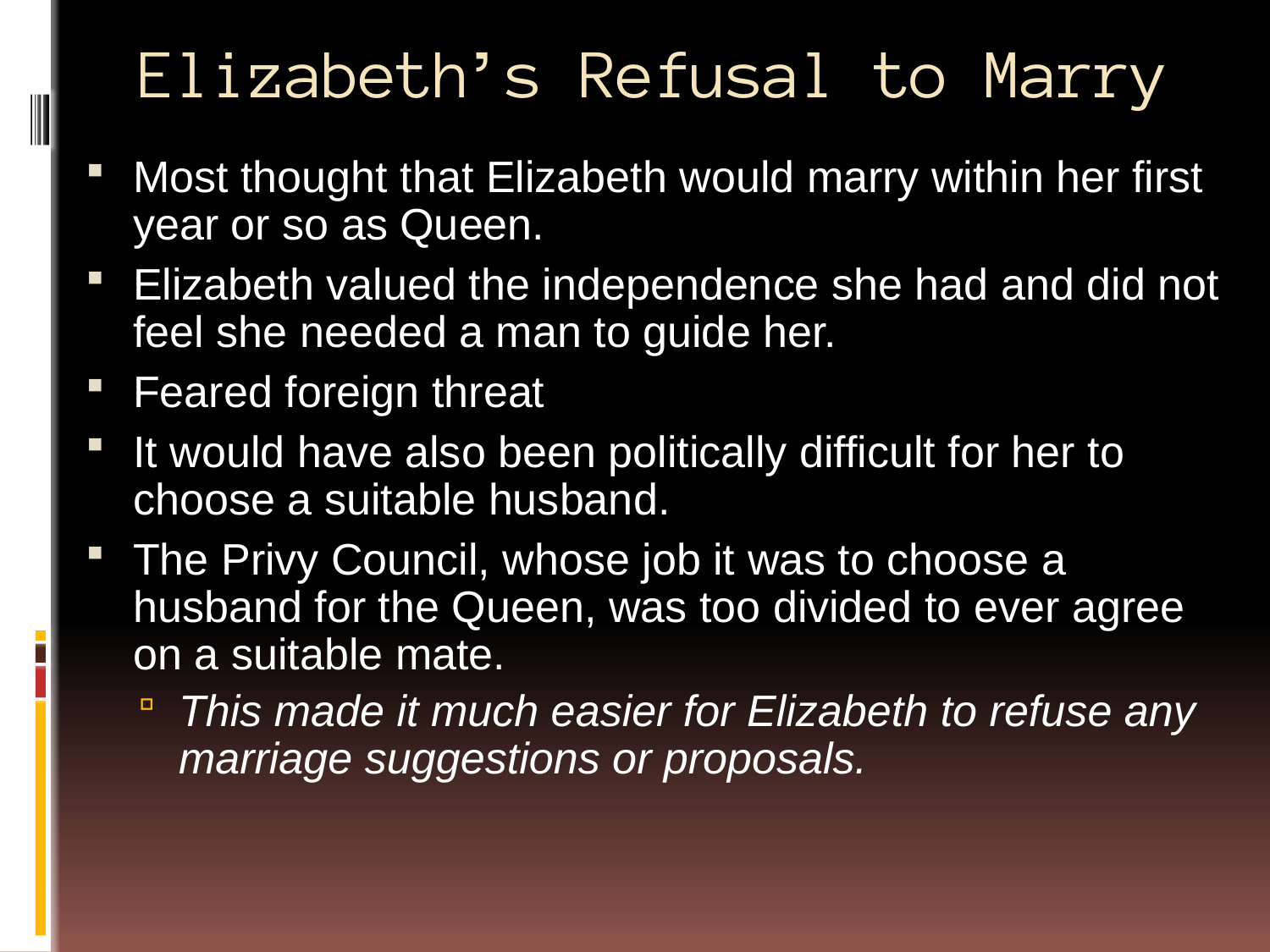

# Elizabeth’s Refusal to Marry
Most thought that Elizabeth would marry within her first year or so as Queen.
Elizabeth valued the independence she had and did not feel she needed a man to guide her.
Feared foreign threat
It would have also been politically difficult for her to choose a suitable husband.
The Privy Council, whose job it was to choose a husband for the Queen, was too divided to ever agree on a suitable mate.
This made it much easier for Elizabeth to refuse any marriage suggestions or proposals.